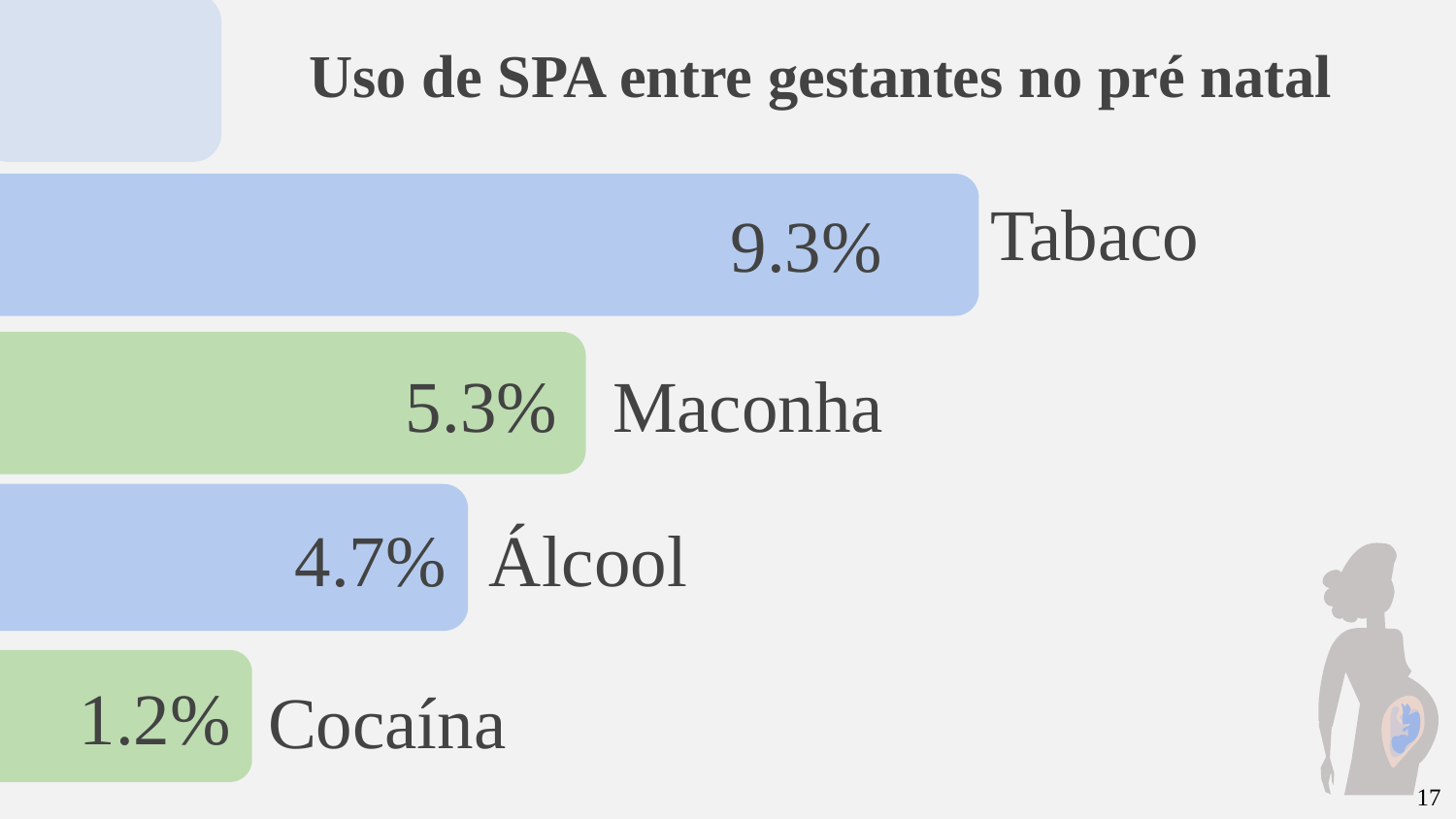

Uso de SPA entre gestantes no pré natal
9.3%
Tabaco

Maconha
5.3%
4.7%
# Álcool

1.2%
Cocaína
17